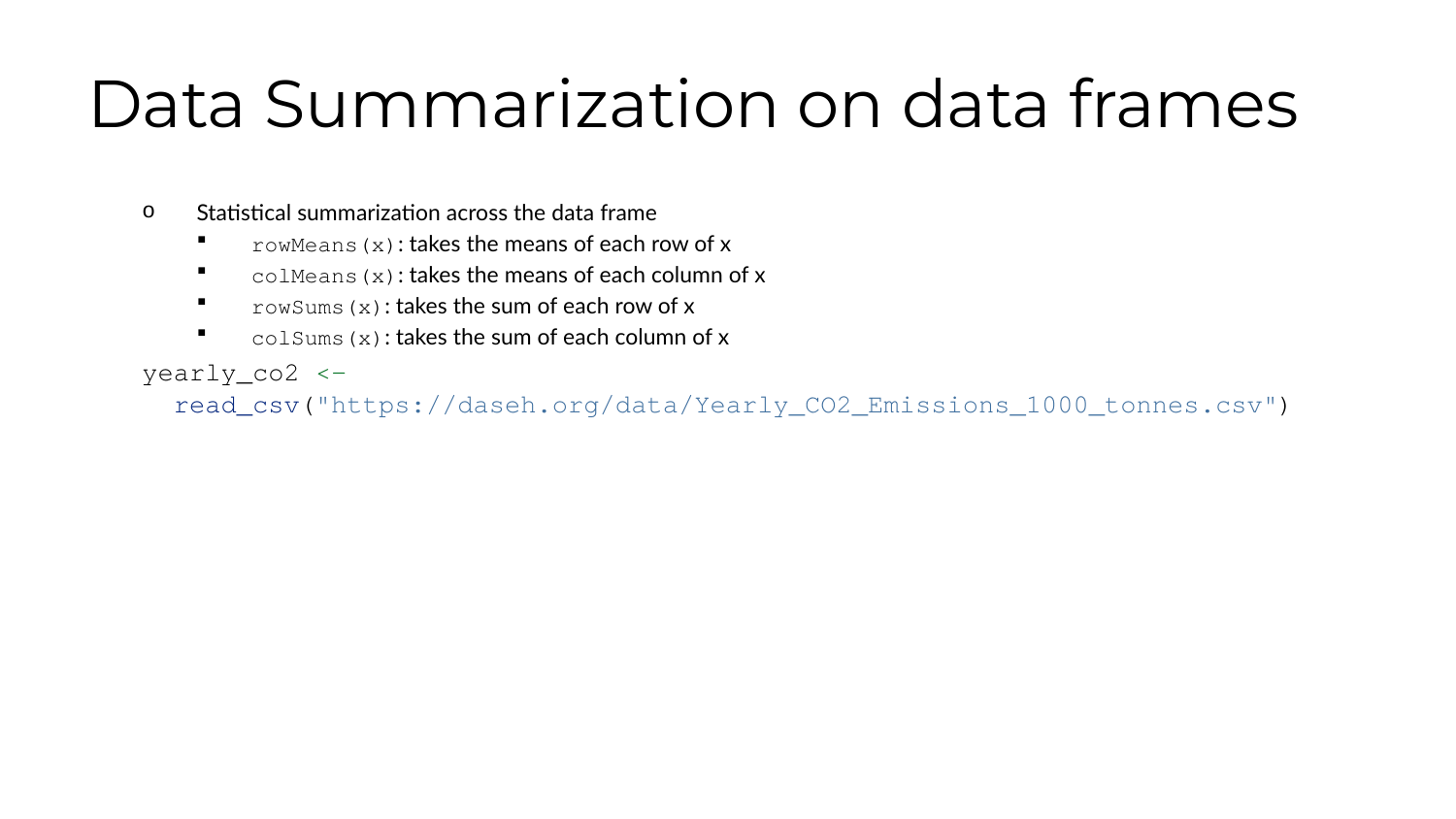

# Data Summarization on data frames
Statistical summarization across the data frame
rowMeans(x): takes the means of each row of x
colMeans(x): takes the means of each column of x
rowSums(x): takes the sum of each row of x
colSums(x): takes the sum of each column of x
yearly_co2 <-
  read_csv("https://daseh.org/data/Yearly_CO2_Emissions_1000_tonnes.csv")